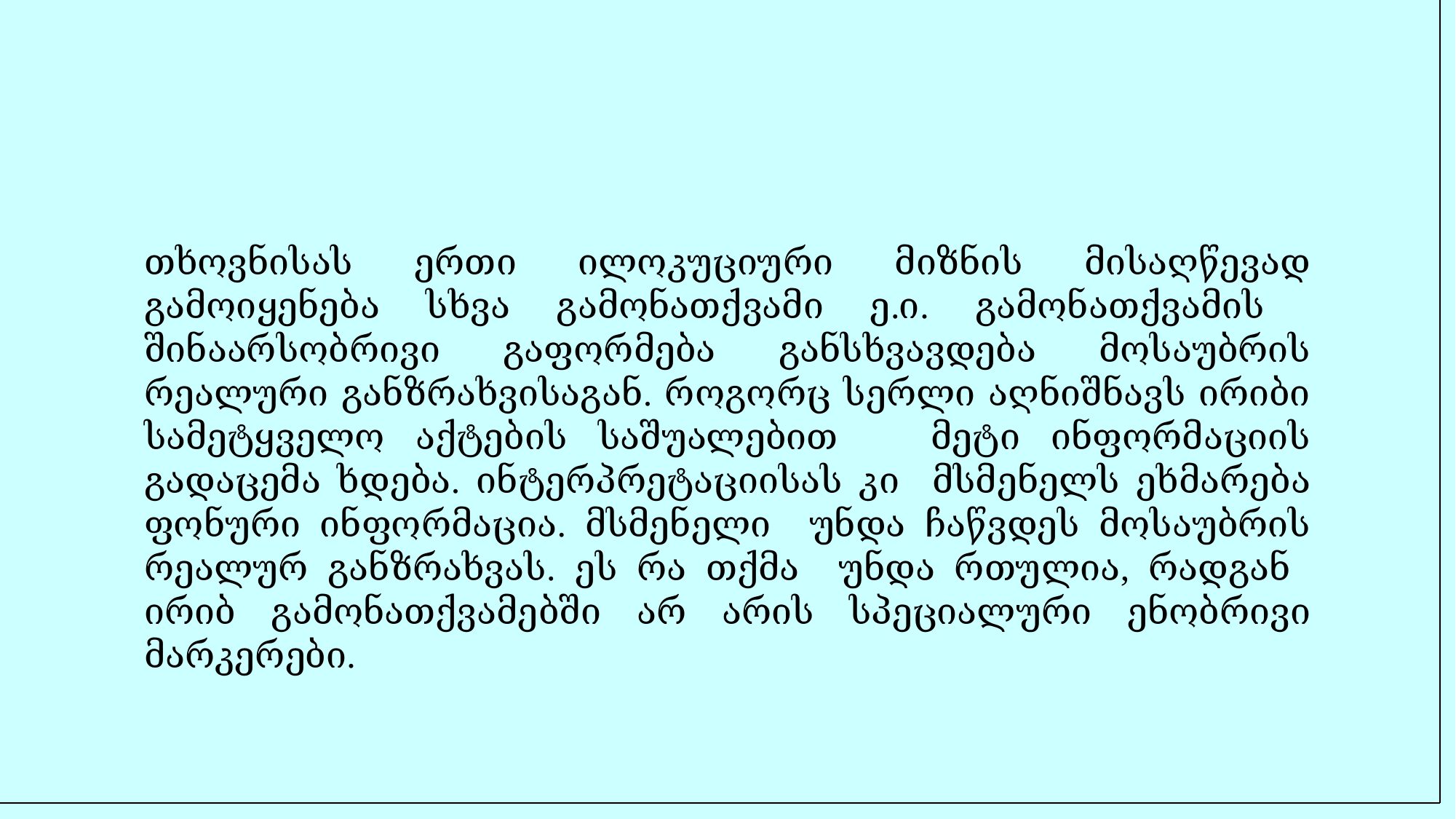

თხოვნისას ერთი ილოკუციური მიზნის მისაღწევად გამოიყენება სხვა გამონათქვამი ე.ი. გამონათქვამის  შინაარსობრივი გაფორმება განსხვავდება მოსაუბრის რეალური განზრახვისაგან. როგორც სერლი აღნიშნავს ირიბი სამეტყველო აქტების საშუალებით   მეტი ინფორმაციის გადაცემა ხდება. ინტერპრეტაციისას კი  მსმენელს ეხმარება ფონური ინფორმაცია. მსმენელი  უნდა ჩაწვდეს მოსაუბრის რეალურ განზრახვას. ეს რა თქმა  უნდა რთულია, რადგან  ირიბ გამონათქვამებში არ არის სპეციალური ენობრივი მარკერები.